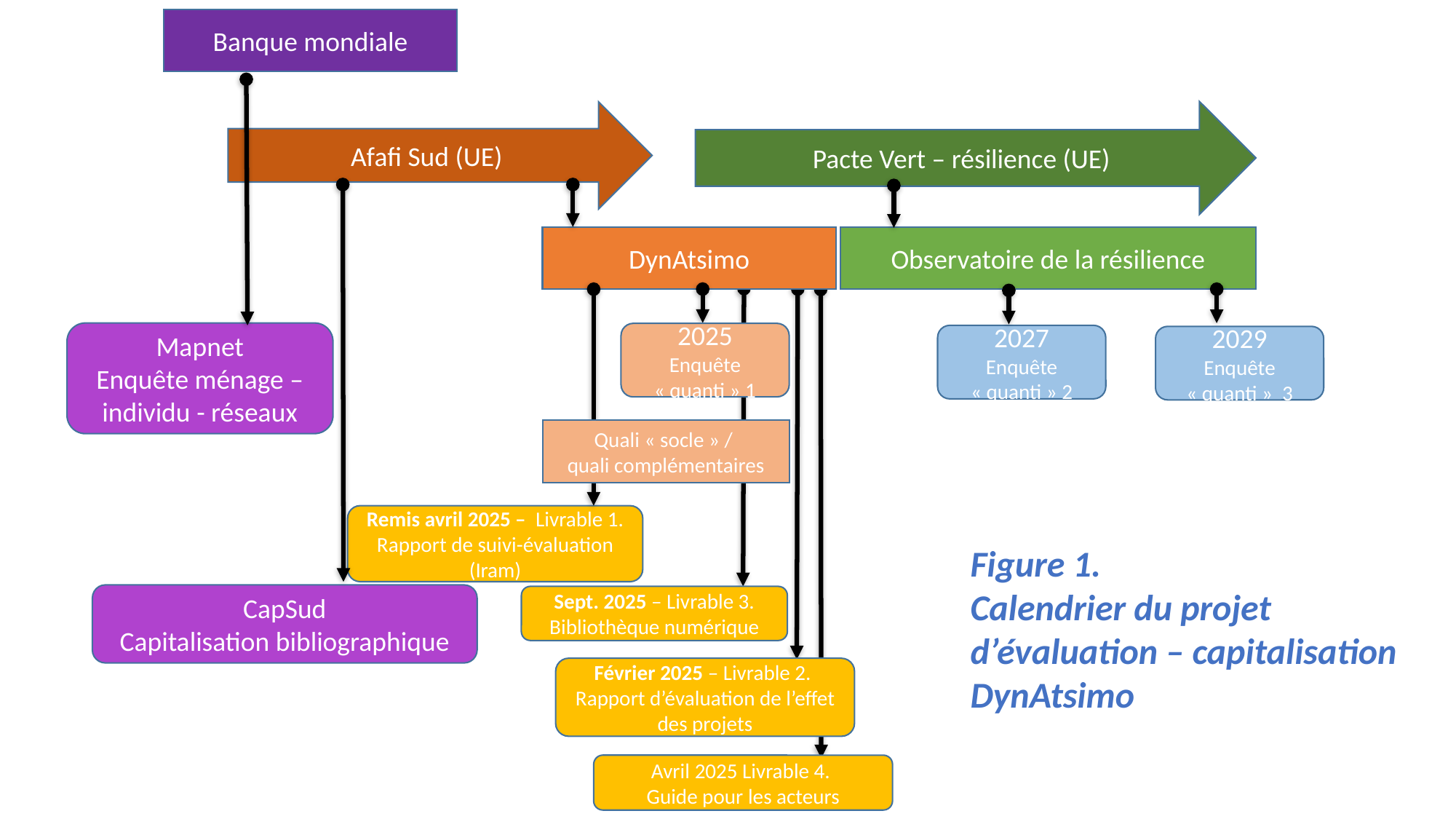

Banque mondiale
Pacte Vert – résilience (UE)
Afafi Sud (UE)
DynAtsimo
Observatoire de la résilience
Mapnet
Enquête ménage –individu - réseaux
2025
Enquête « quanti » 1
2027
Enquête « quanti » 2
2029
Enquête « quanti »  3
Quali « socle » /
quali complémentaires
Remis avril 2025 –  Livrable 1. Rapport de suivi-évaluation (Iram)

Figure 1.
Calendrier du projet d’évaluation – capitalisation
DynAtsimo
CapSud
Capitalisation bibliographique
Sept. 2025 – Livrable 3. Bibliothèque numérique
Février 2025 – Livrable 2.
Rapport d’évaluation de l’effet des projets
Avril 2025 Livrable 4.
Guide pour les acteurs